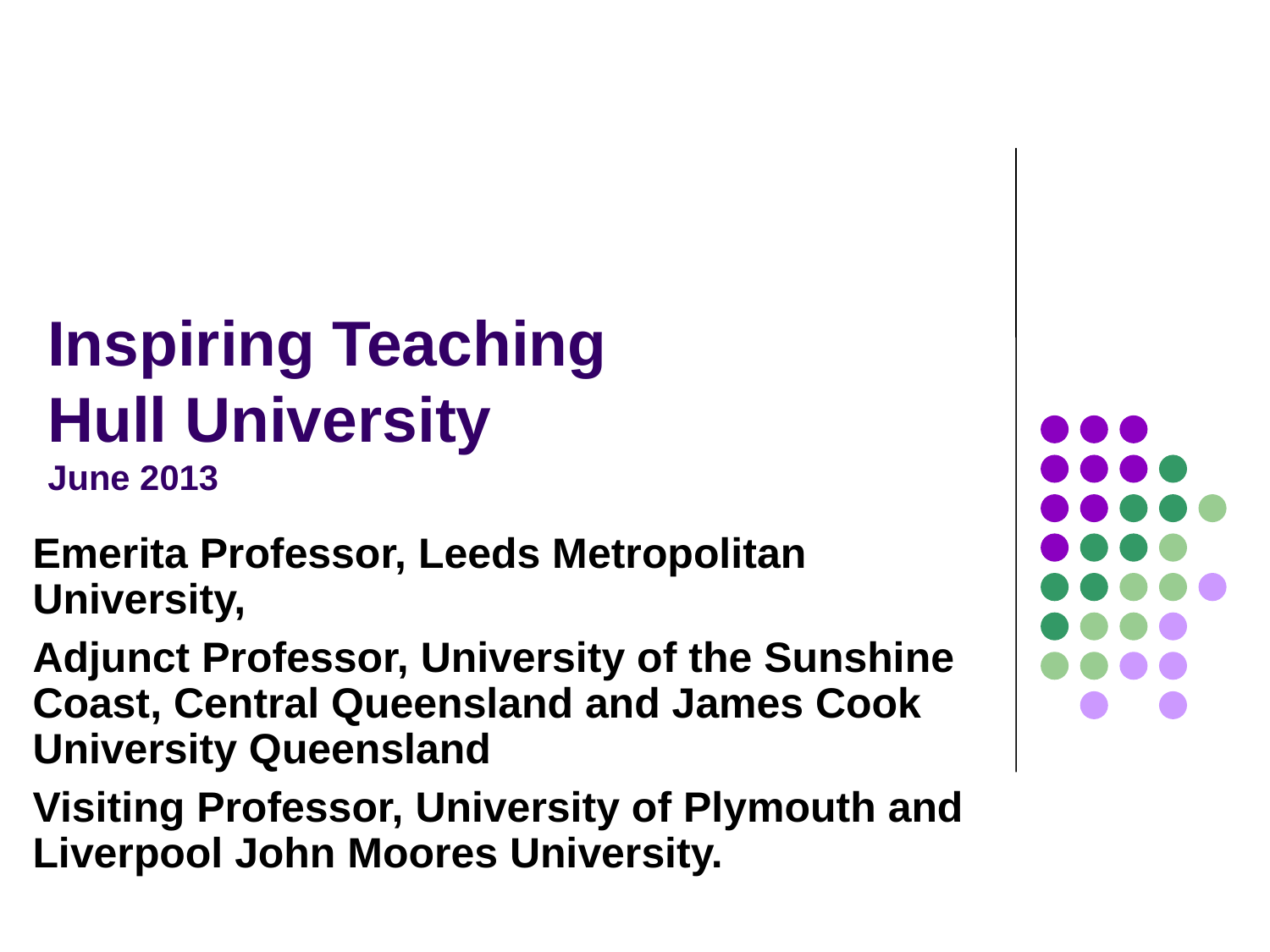

# Inspiring Teaching Hull University June 2013
Emerita Professor, Leeds Metropolitan University,
Adjunct Professor, University of the Sunshine Coast, Central Queensland and James Cook University Queensland
Visiting Professor, University of Plymouth and Liverpool John Moores University.